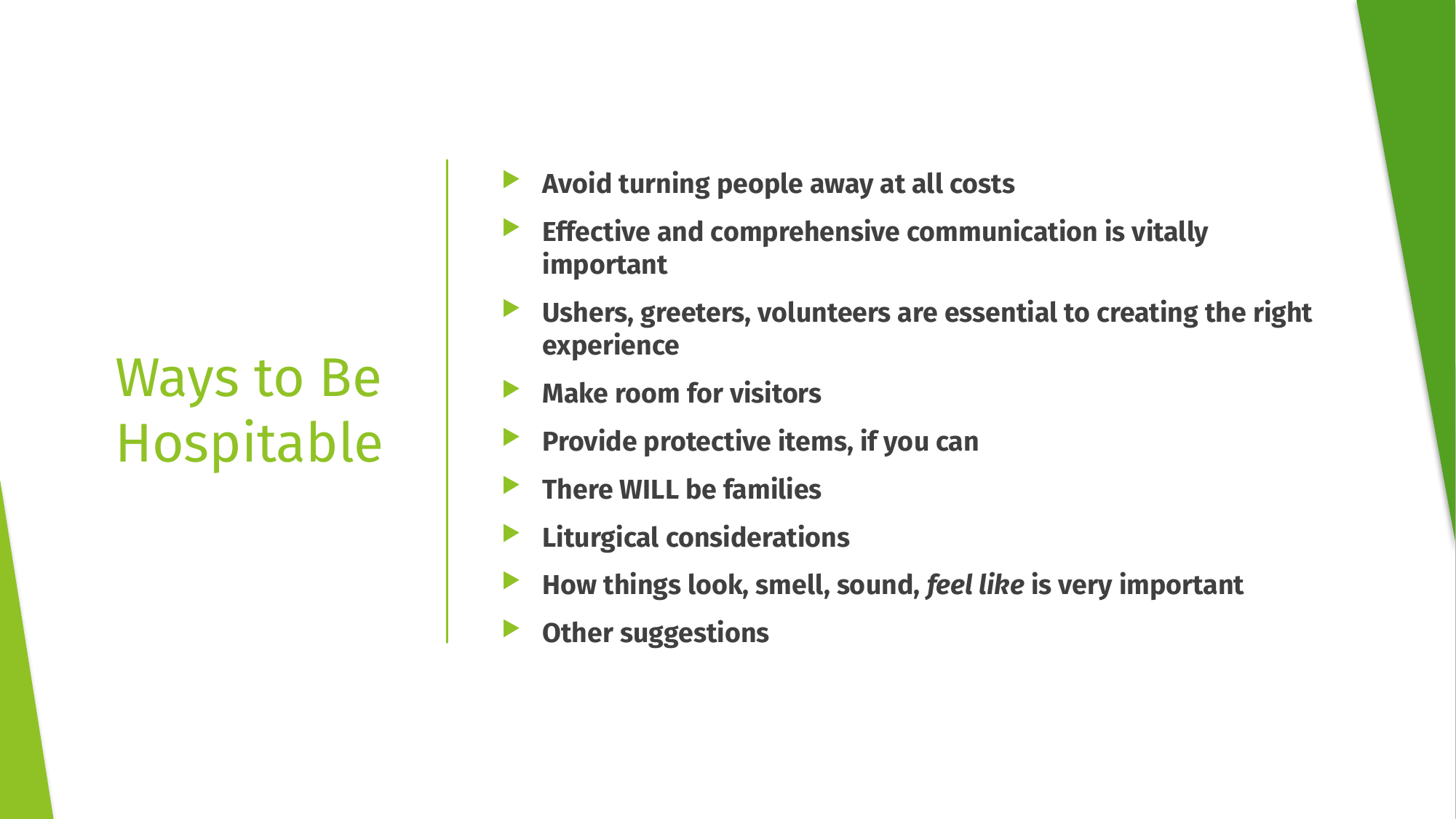

Avoid turning people away at all costs
Effective and comprehensive communication is vitally important
Ushers, greeters, volunteers are essential to creating the right experience
Make room for visitors
Provide protective items, if you can
There WILL be families
Liturgical considerations
How things look, smell, sound, feel like is very important
Other suggestions
# Ways to Be Hospitable